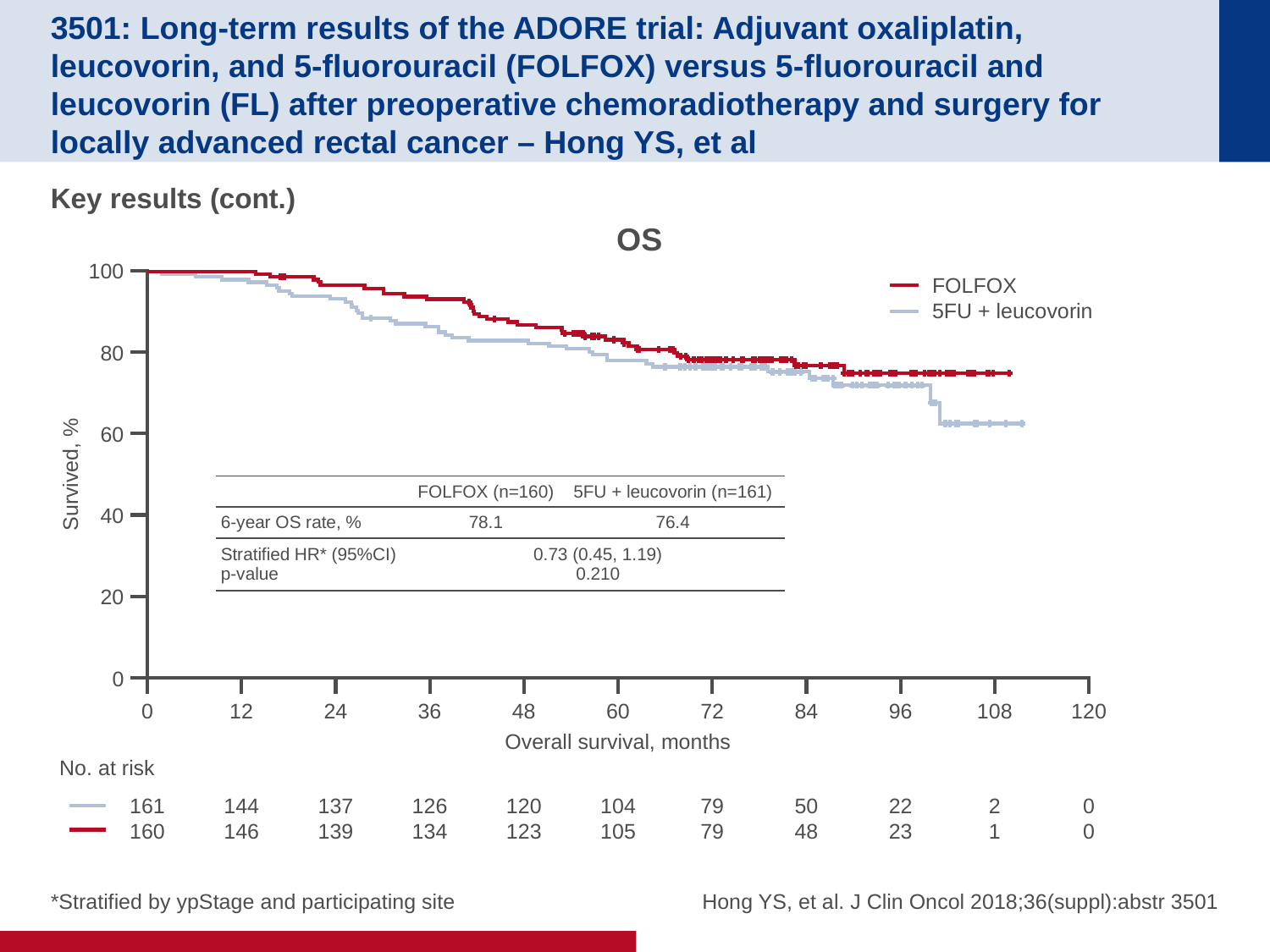

# 3501: Long-term results of the ADORE trial: Adjuvant oxaliplatin, leucovorin, and 5-fluorouracil (FOLFOX) versus 5-fluorouracil and leucovorin (FL) after preoperative chemoradiotherapy and surgery for locally advanced rectal cancer – Hong YS, et al
Key results (cont.)

OS
100
FOLFOX
5FU + leucovorin

80
60
Survived, %
|  | FOLFOX (n=160) | 5FU + leucovorin (n=161) |
| --- | --- | --- |
| 6-year OS rate, % | 78.1 | 76.4 |
| Stratified HR\* (95%CI) p-value | 0.73 (0.45, 1.19) 0.210 |  |
40
20
0
0
12
24
36
48
60
72
84
96
108
120
Overall survival, months
No. at risk
161
160
144
146
137
139
126
134
120
123
104
105
79
79
50
48
22
23
2
1
0
0
*Stratified by ypStage and participating site
Hong YS, et al. J Clin Oncol 2018;36(suppl):abstr 3501